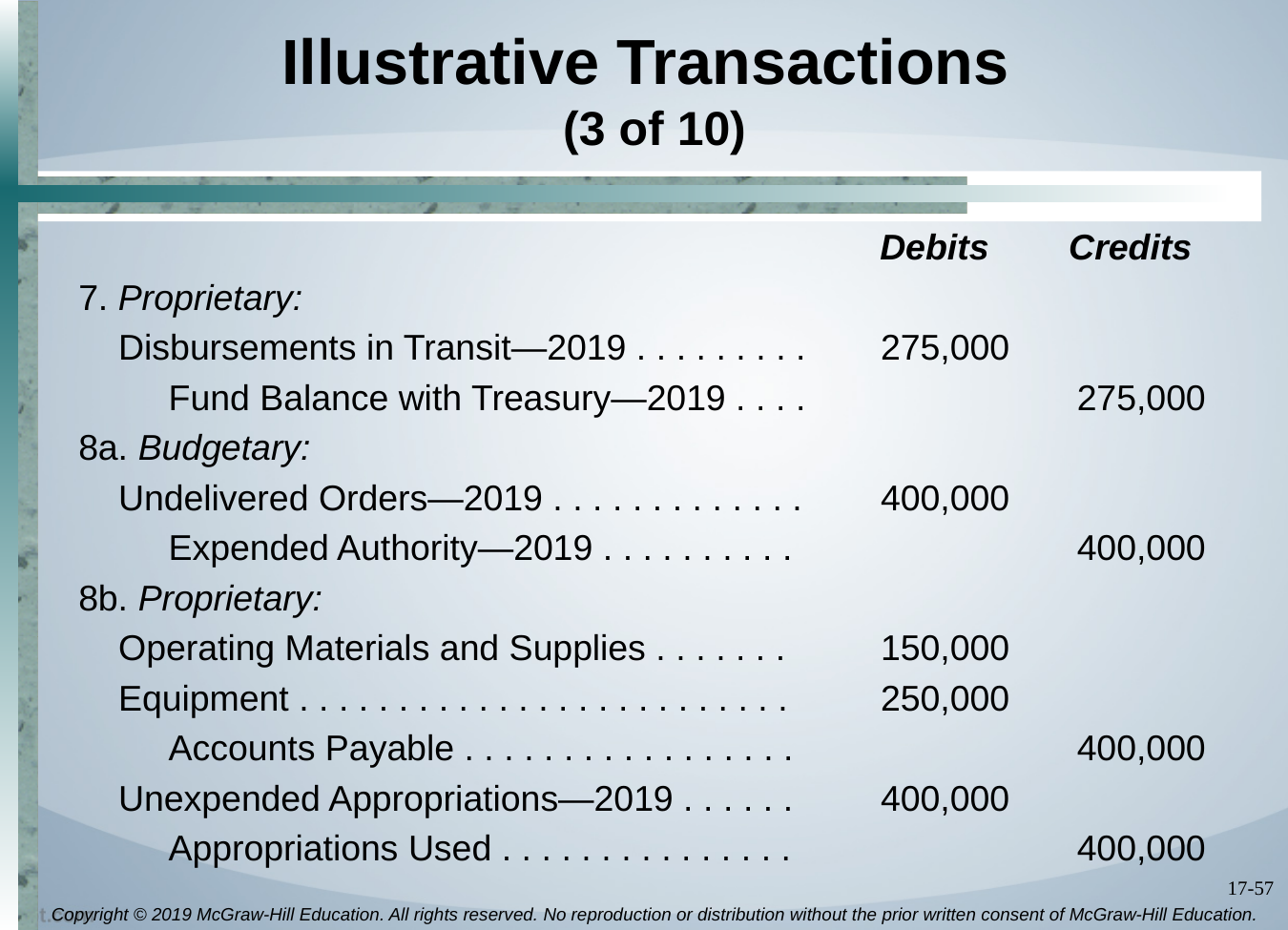

# Illustrative Transactions (3 of 10)
                                                                                Debits        Credits
7. Proprietary:
    Disbursements in Transit—2019 . . . . . . . . .	275,000
         Fund Balance with Treasury—2019 . . . .	275,000
8a. Budgetary:
    Undelivered Orders—2019 . . . . . . . . . . . . .	400,000
         Expended Authority—2019 . . . . . . . . . .	400,000
8b. Proprietary:
    Operating Materials and Supplies . . . . . . .	150,000
    Equipment . . . . . . . . . . . . . . . . . . . . . . . . .	250,000
         Accounts Payable . . . . . . . . . . . . . . . . .	400,000
    Unexpended Appropriations—2019 . . . . . .	400,000
         Appropriations Used . . . . . . . . . . . . . . .	400,000